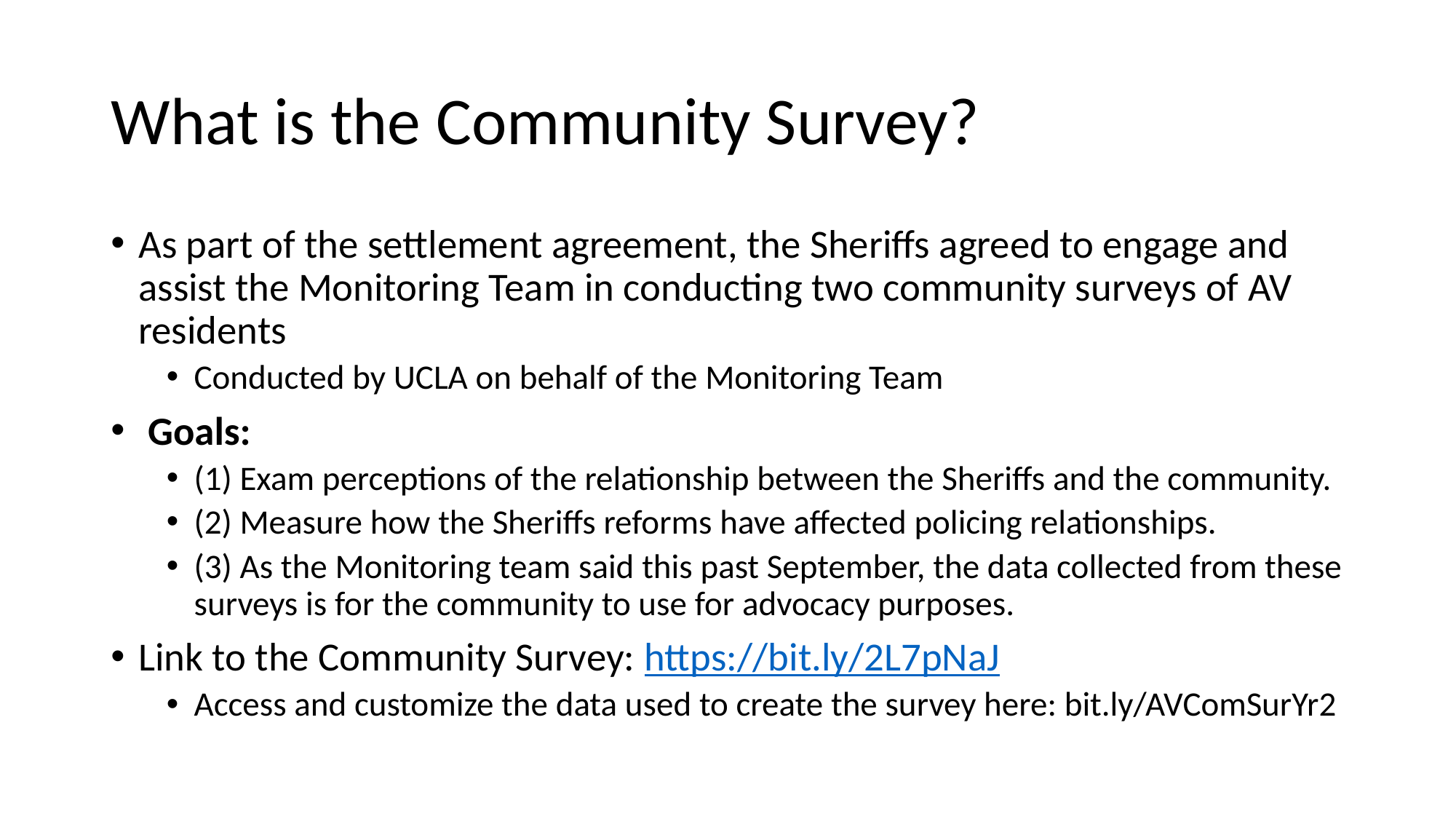

# What is the Community Survey?
As part of the settlement agreement, the Sheriffs agreed to engage and assist the Monitoring Team in conducting two community surveys of AV residents
Conducted by UCLA on behalf of the Monitoring Team
 Goals:
(1) Exam perceptions of the relationship between the Sheriffs and the community.
(2) Measure how the Sheriffs reforms have affected policing relationships.
(3) As the Monitoring team said this past September, the data collected from these surveys is for the community to use for advocacy purposes.
Link to the Community Survey: https://bit.ly/2L7pNaJ
Access and customize the data used to create the survey here: bit.ly/AVComSurYr2